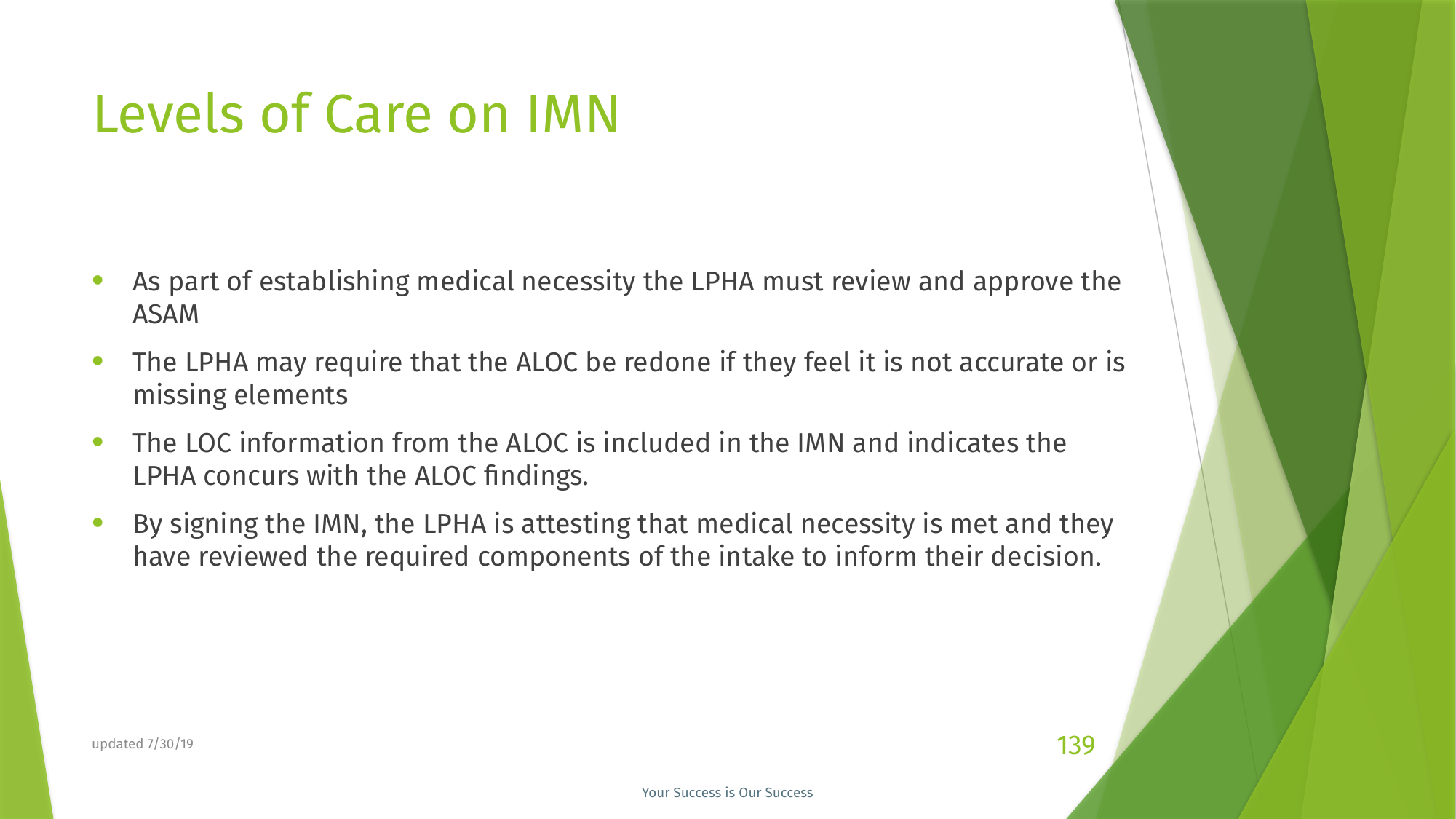

# Levels of Care on IMN
As part of establishing medical necessity the LPHA must review and approve the ASAM
The LPHA may require that the ALOC be redone if they feel it is not accurate or is missing elements
The LOC information from the ALOC is included in the IMN and indicates the LPHA concurs with the ALOC findings.
By signing the IMN, the LPHA is attesting that medical necessity is met and they have reviewed the required components of the intake to inform their decision.
updated 7/30/19
139